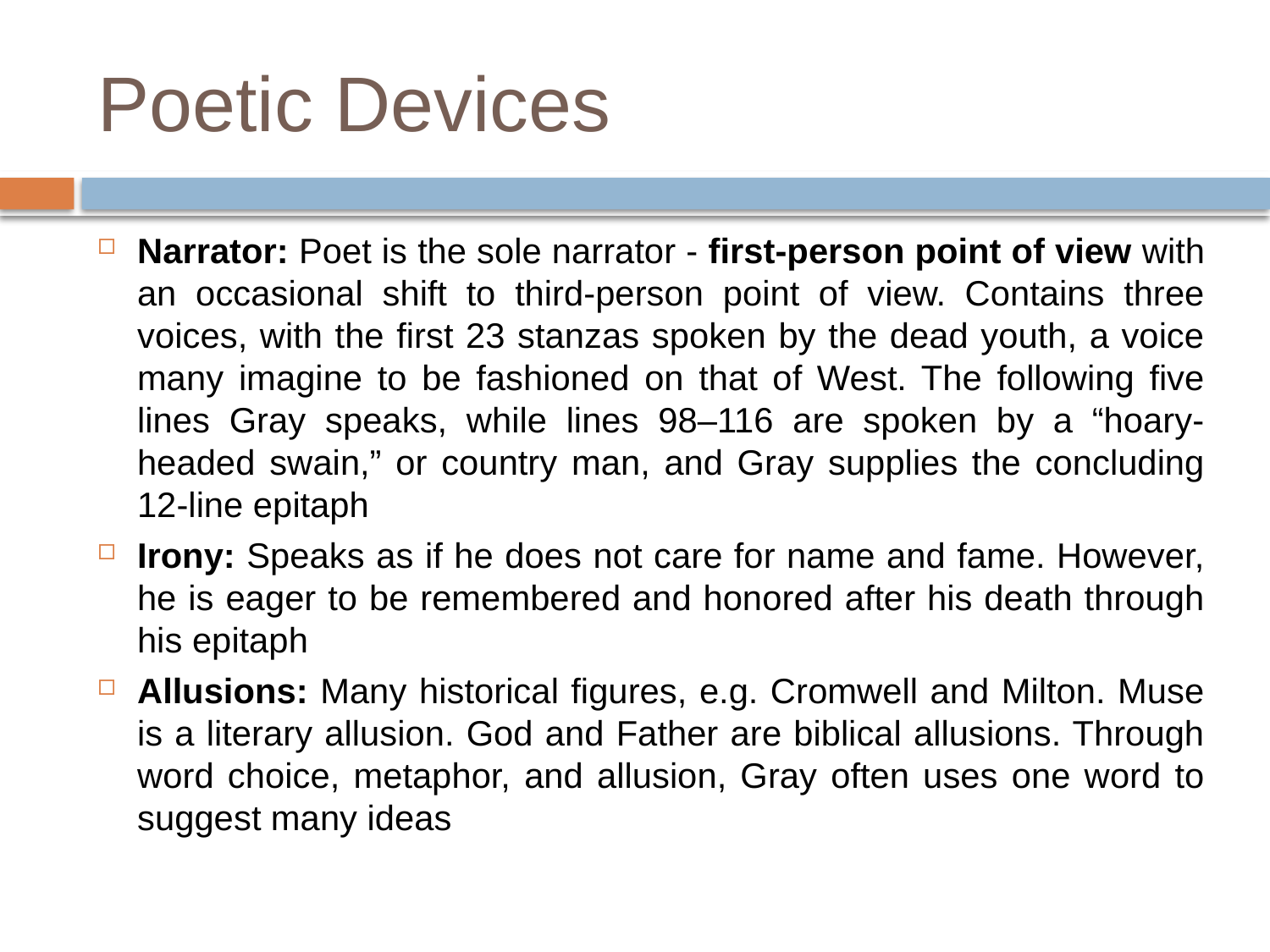

# Poetic Devices
Narrator: Poet is the sole narrator - first-person point of view with an occasional shift to third-person point of view. Contains three voices, with the first 23 stanzas spoken by the dead youth, a voice many imagine to be fashioned on that of West. The following five lines Gray speaks, while lines 98–116 are spoken by a “hoary-headed swain,” or country man, and Gray supplies the concluding 12-line epitaph
Irony: Speaks as if he does not care for name and fame. However, he is eager to be remembered and honored after his death through his epitaph
Allusions: Many historical figures, e.g. Cromwell and Milton. Muse is a literary allusion. God and Father are biblical allusions. Through word choice, metaphor, and allusion, Gray often uses one word to suggest many ideas